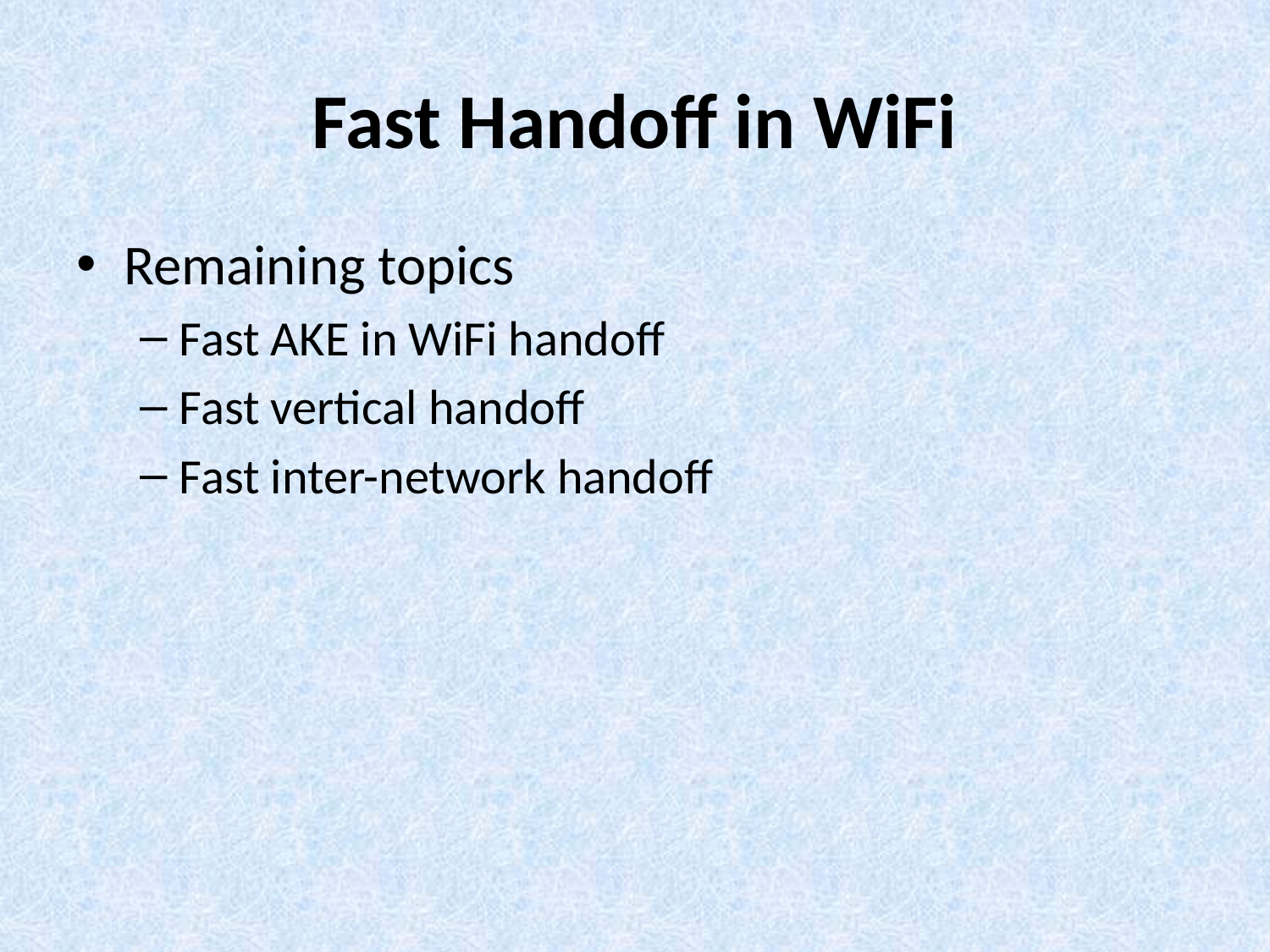

# Fast Handoff in WiFi
Remaining topics
Fast AKE in WiFi handoff
Fast vertical handoff
Fast inter-network handoff